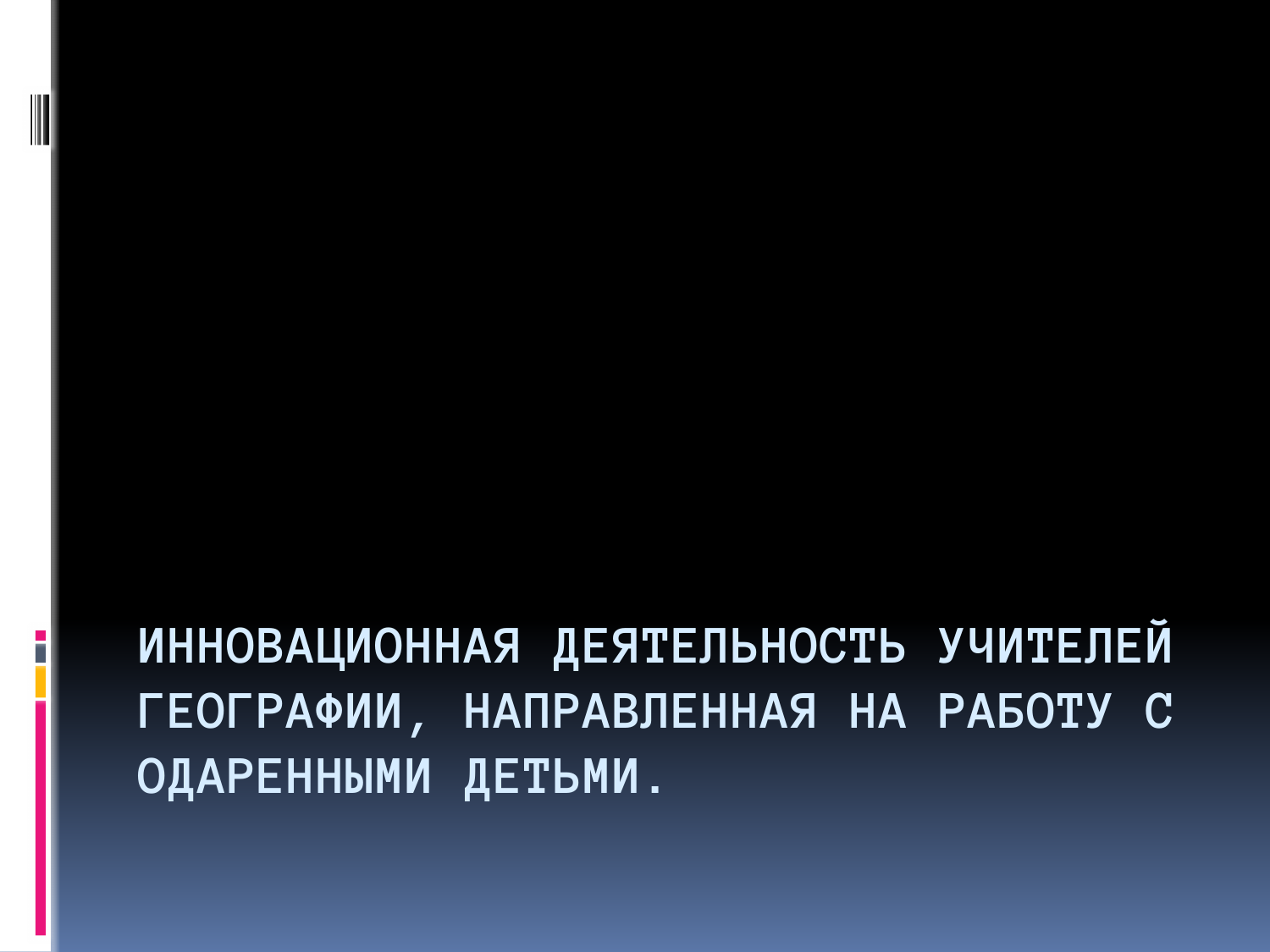

# Инновационная деятельность учителей географии, направленная на работу с одаренными детьми.